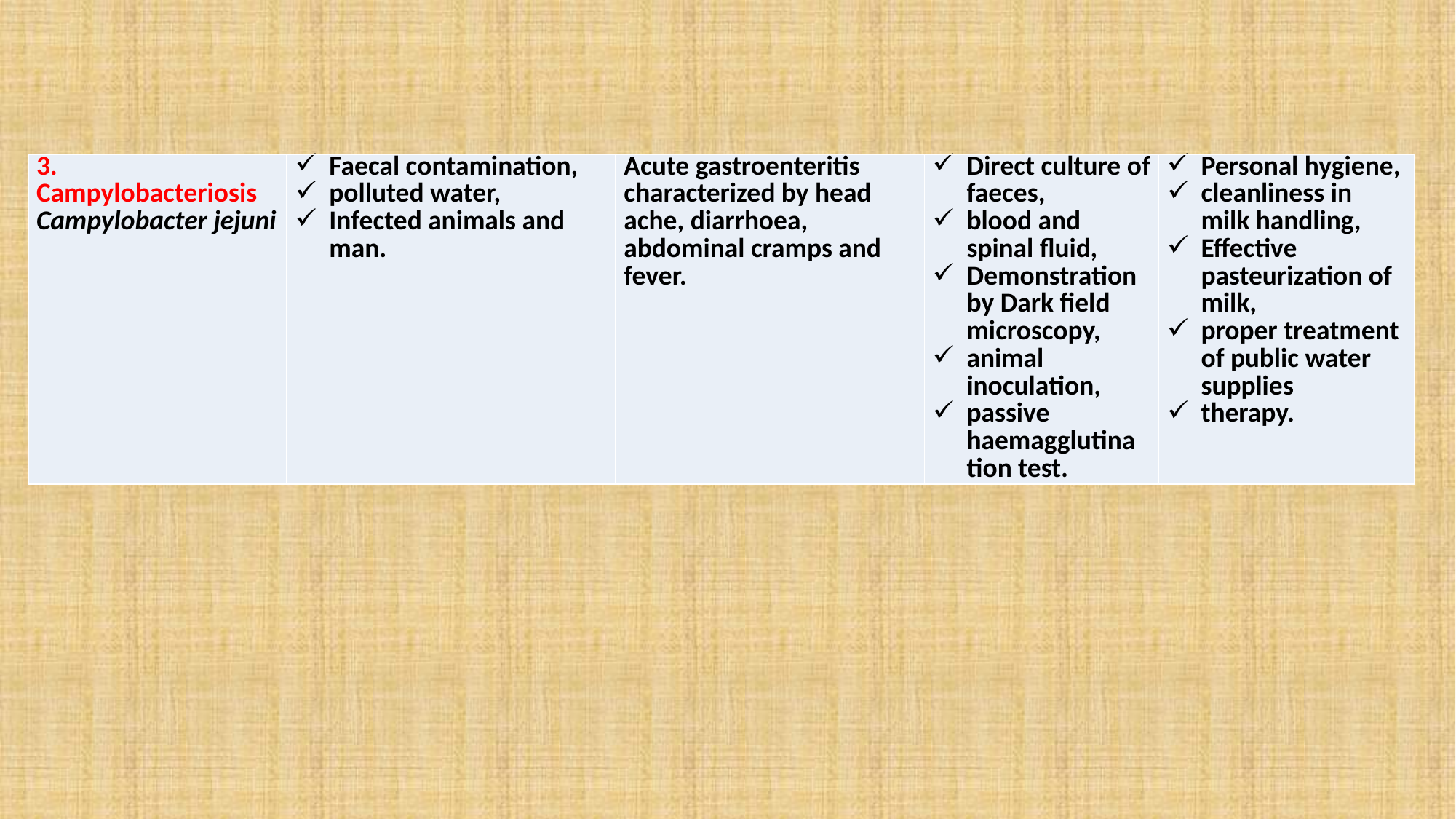

| 3. Campylobacteriosis Campylobacter jejuni | Faecal contamination, polluted water, Infected animals and man. | Acute gastroenteritis characterized by head ache, diarrhoea, abdominal cramps and fever. | Direct culture of faeces, blood and spinal fluid, Demonstration by Dark field microscopy, animal inoculation, passive haemagglutination test. | Personal hygiene, cleanliness in milk handling, Effective pasteurization of milk, proper treatment of public water supplies therapy. |
| --- | --- | --- | --- | --- |